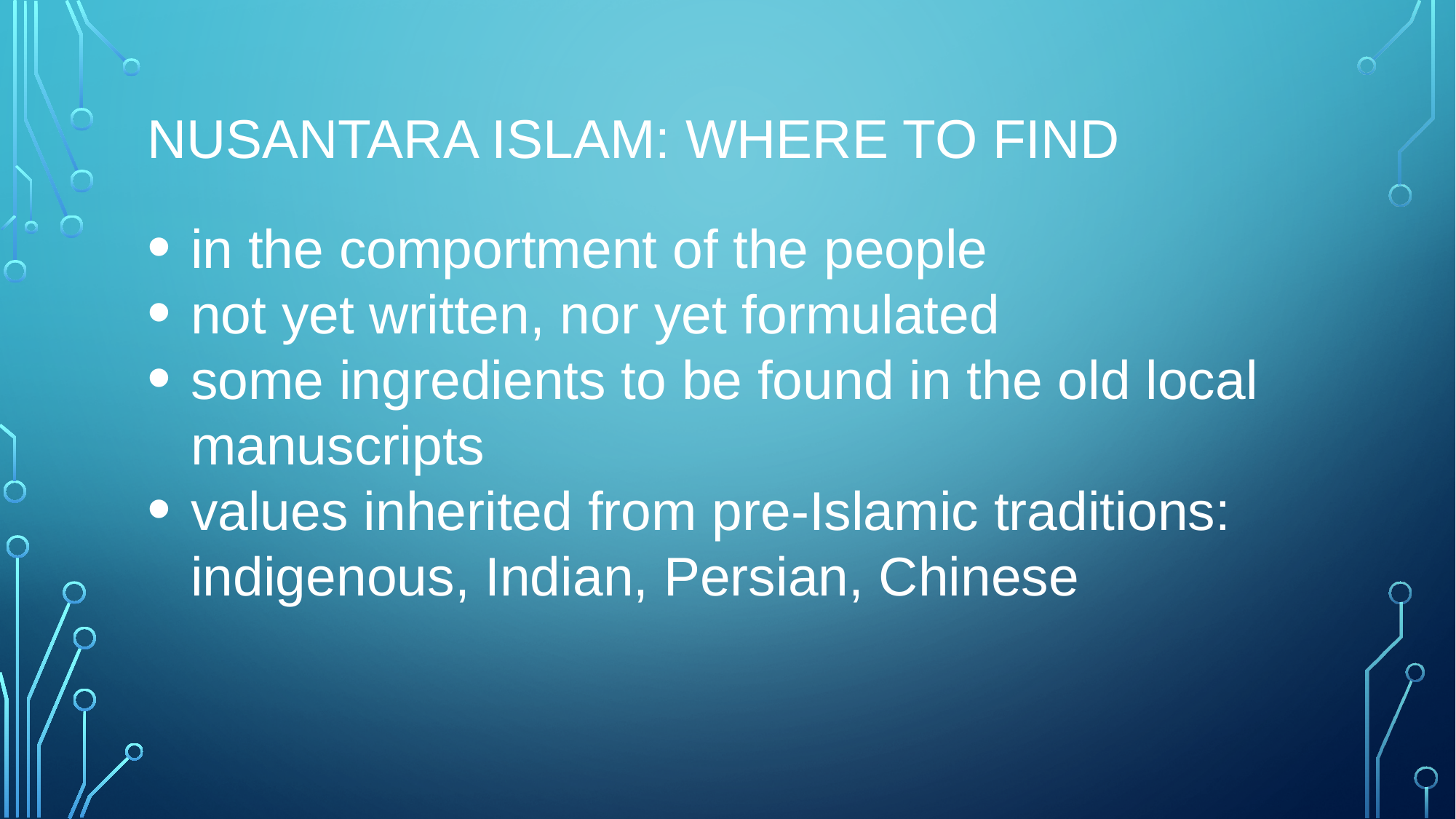

# Nusantara Islam: Where to Find
in the comportment of the people
not yet written, nor yet formulated
some ingredients to be found in the old local manuscripts
values inherited from pre-Islamic traditions: indigenous, Indian, Persian, Chinese